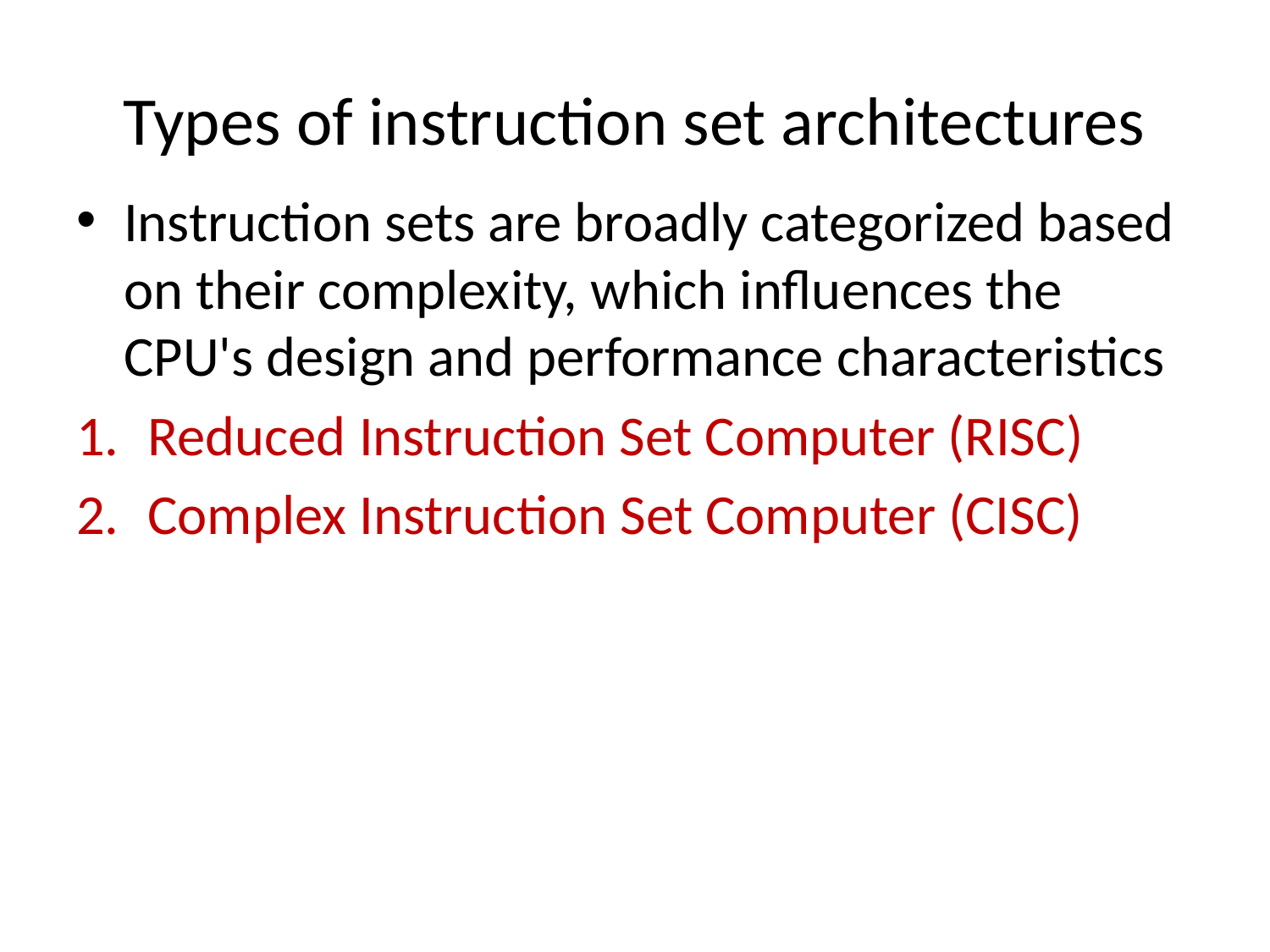

# Types of instruction set architectures
Instruction sets are broadly categorized based on their complexity, which influences the CPU's design and performance characteristics
Reduced Instruction Set Computer (RISC)
Complex Instruction Set Computer (CISC)